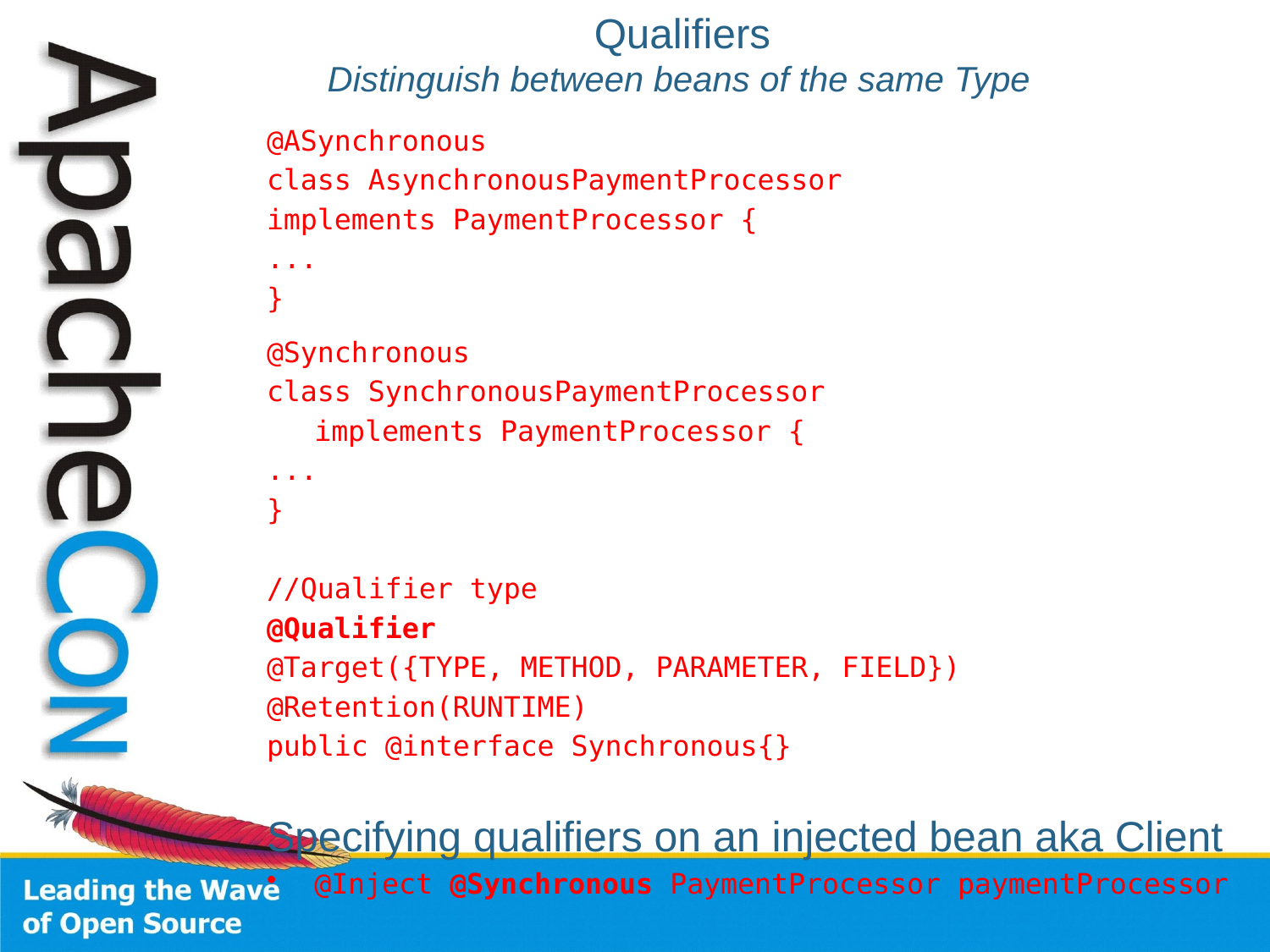

# Qualifiers Distinguish between beans of the same Type
@ASynchronous
class AsynchronousPaymentProcessor
implements PaymentProcessor {
...
}

@Synchronous
class SynchronousPaymentProcessor
	implements PaymentProcessor {
...
}

//Qualifier type
@Qualifier
@Target({TYPE, METHOD, PARAMETER, FIELD})
@Retention(RUNTIME)
public @interface Synchronous{}

Specifying qualifiers on an injected bean aka Client
@Inject @Synchronous PaymentProcessor paymentProcessor